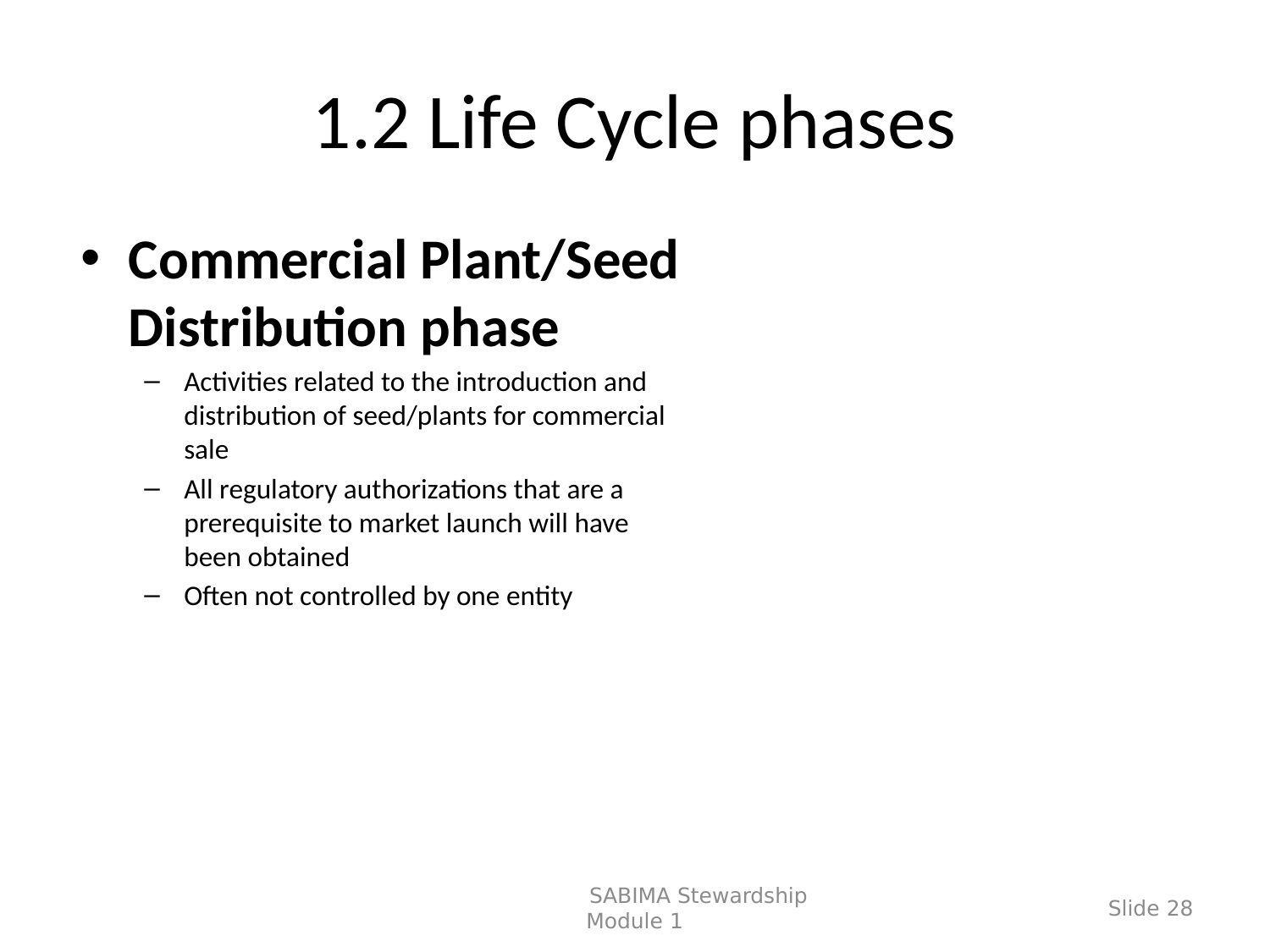

# 1.2 Life Cycle phases
Commercial Plant/Seed Distribution phase
Activities related to the introduction and distribution of seed/plants for commercial sale
All regulatory authorizations that are a prerequisite to market launch will have been obtained
Often not controlled by one entity
	SABIMA Stewardship Module 1
Slide 28